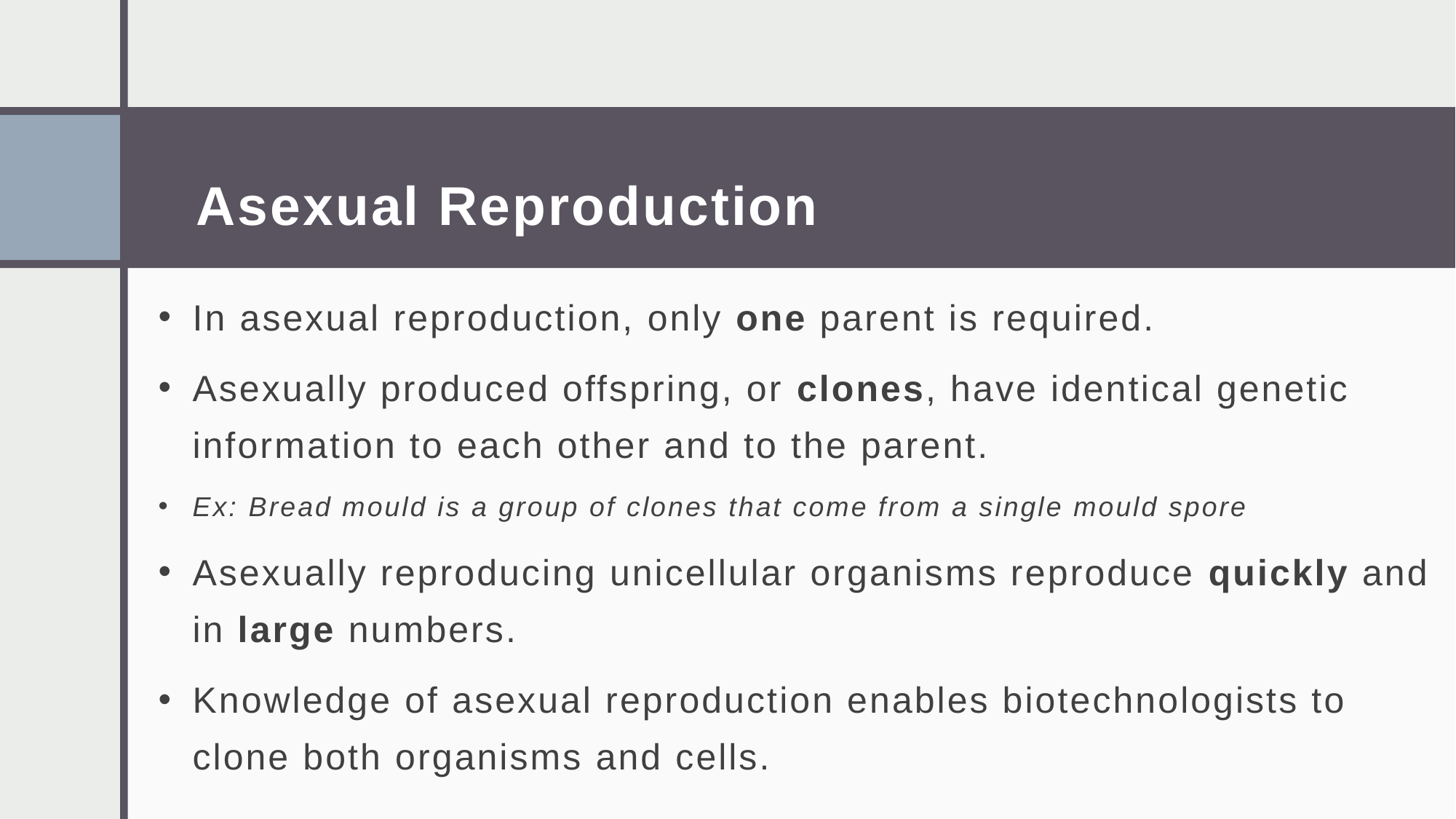

# Asexual Reproduction

In asexual reproduction, only one parent is required.
Asexually produced offspring, or clones, have identical genetic information to each other and to the parent.
Ex: Bread mould is a group of clones that come from a single mould spore
Asexually reproducing unicellular organisms reproduce quickly and in large numbers.
Knowledge of asexual reproduction enables biotechnologists to clone both organisms and cells.